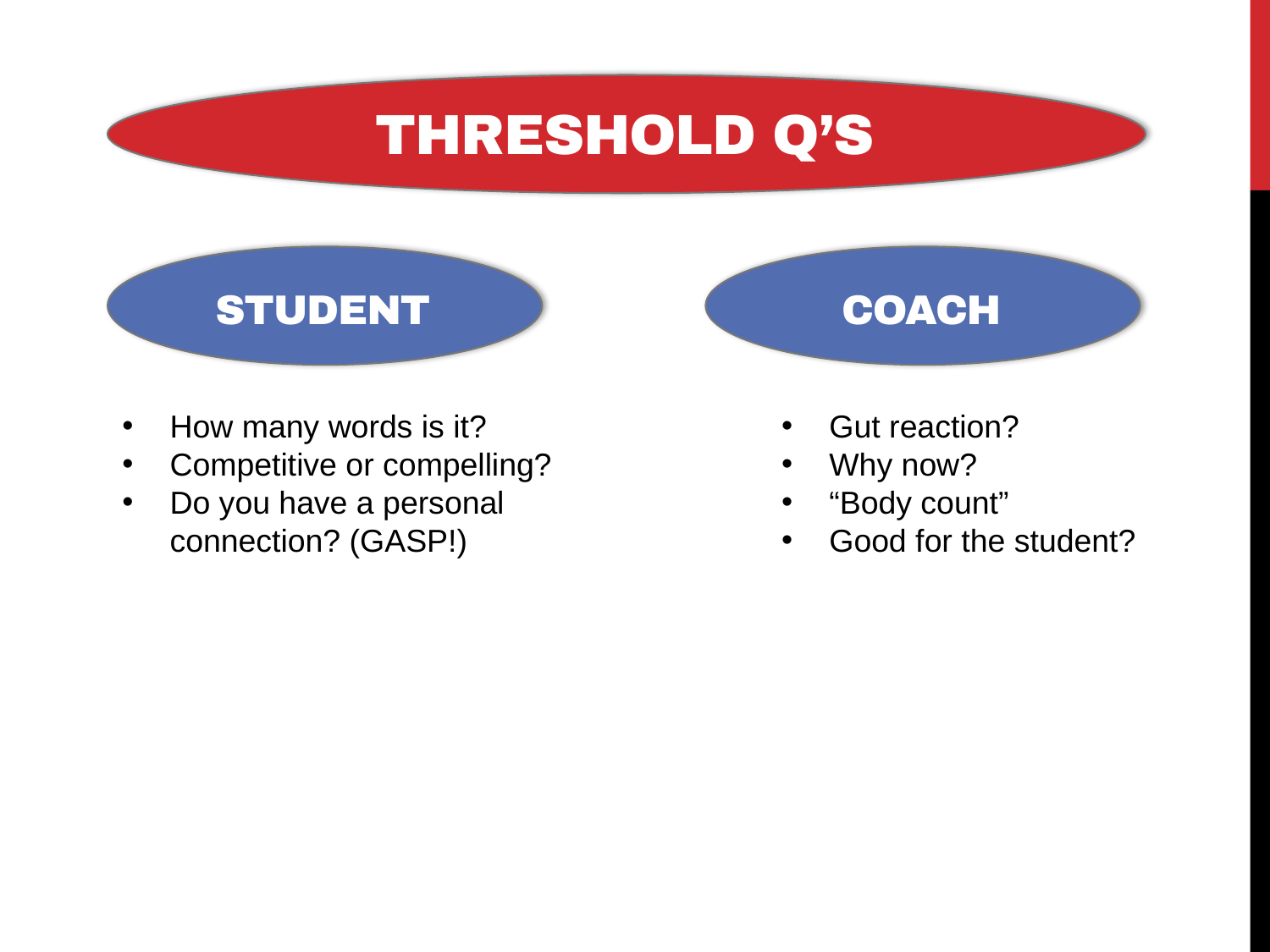

# Threshold q’s

student
coach
Gut reaction?
Why now?
“Body count”
Good for the student?

How many words is it?
Competitive or compelling?
Do you have a personal connection? (GASP!)